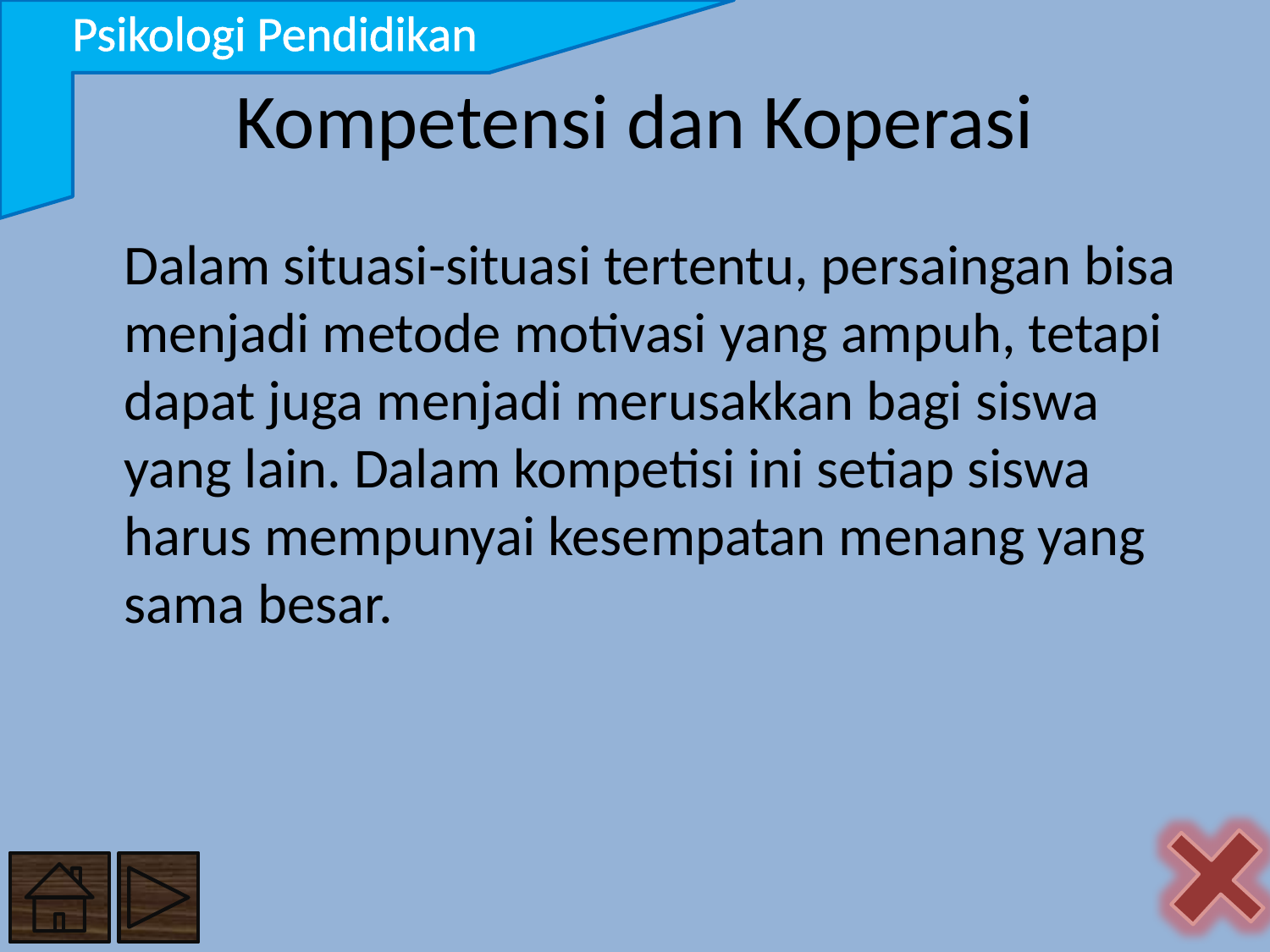

Psikologi Pendidikan
# Kompetensi dan Koperasi
	Dalam situasi-situasi tertentu, persaingan bisa menjadi metode motivasi yang ampuh, tetapi dapat juga menjadi merusakkan bagi siswa yang lain. Dalam kompetisi ini setiap siswa harus mempunyai kesempatan menang yang sama besar.